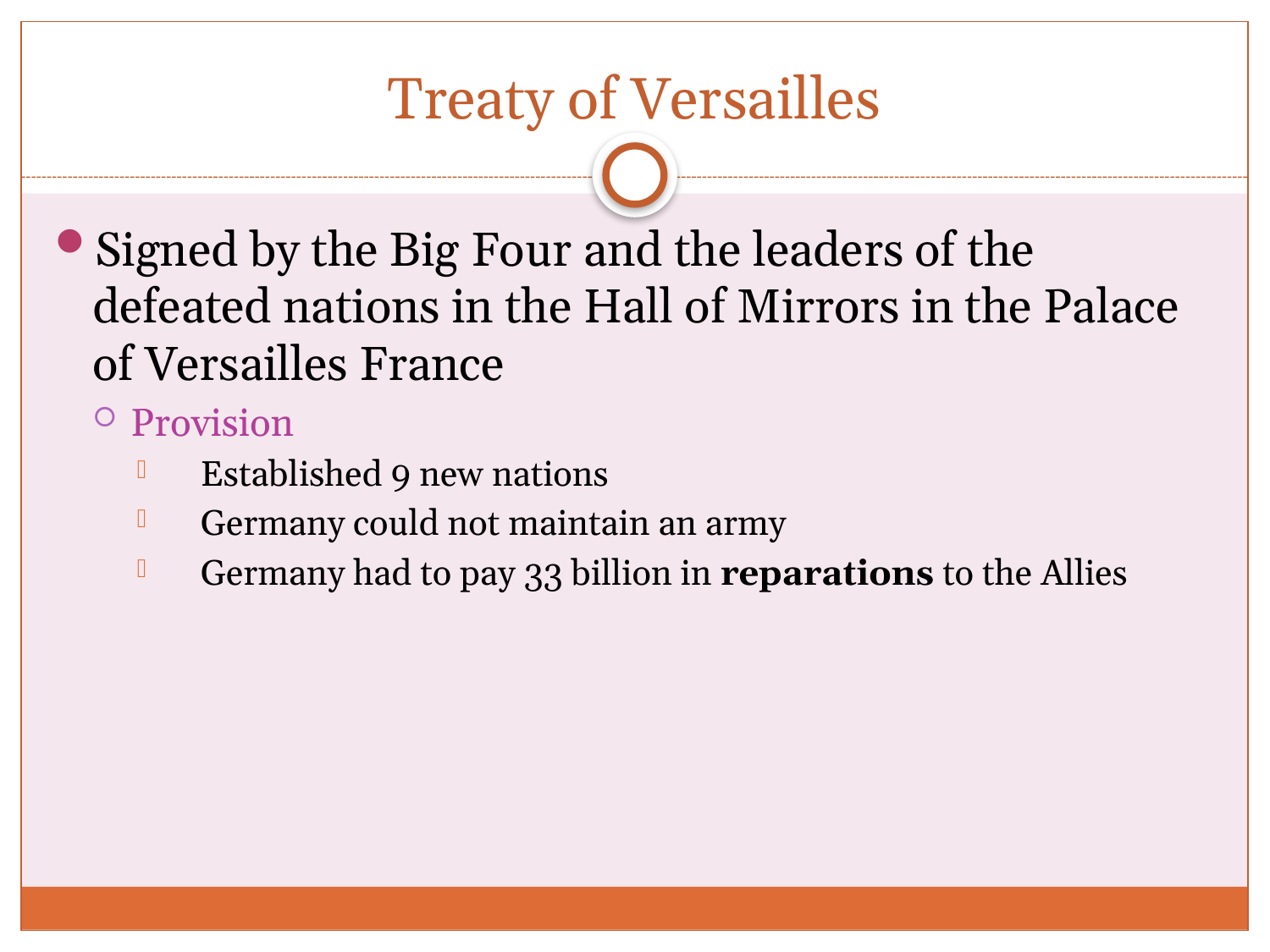

# Treaty of Versailles
Signed by the Big Four and the leaders of the defeated nations in the Hall of Mirrors in the Palace of Versailles France
Provision
Established 9 new nations
Germany could not maintain an army
Germany had to pay 33 billion in reparations to the Allies